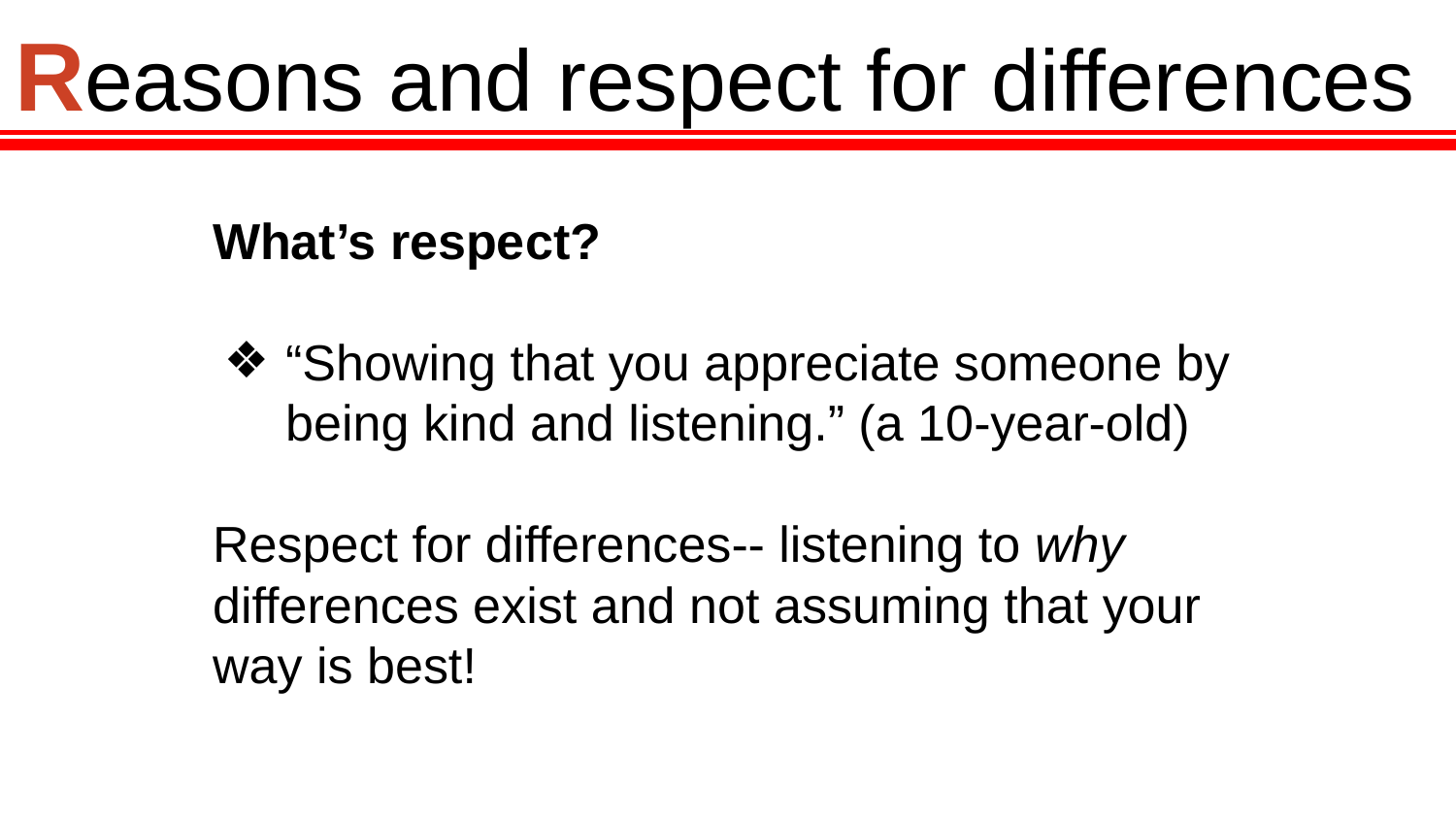

Reasons and respect for differences
What’s respect?

“Showing that you appreciate someone by being kind and listening.” (a 10-year-old)

Respect for differences-- listening to why differences exist and not assuming that your way is best!